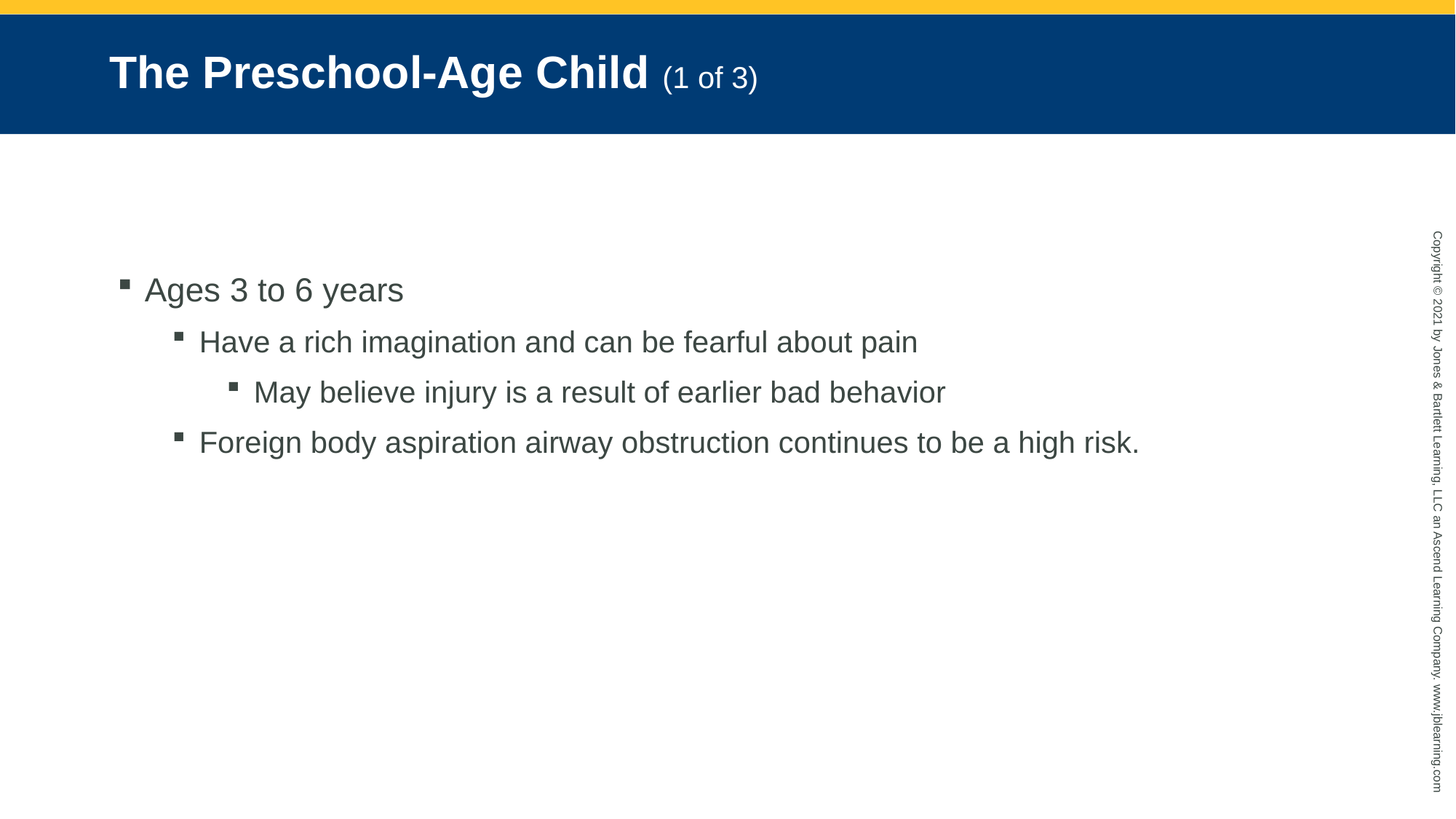

# The Preschool-Age Child (1 of 3)
Ages 3 to 6 years
Have a rich imagination and can be fearful about pain
May believe injury is a result of earlier bad behavior
Foreign body aspiration airway obstruction continues to be a high risk.